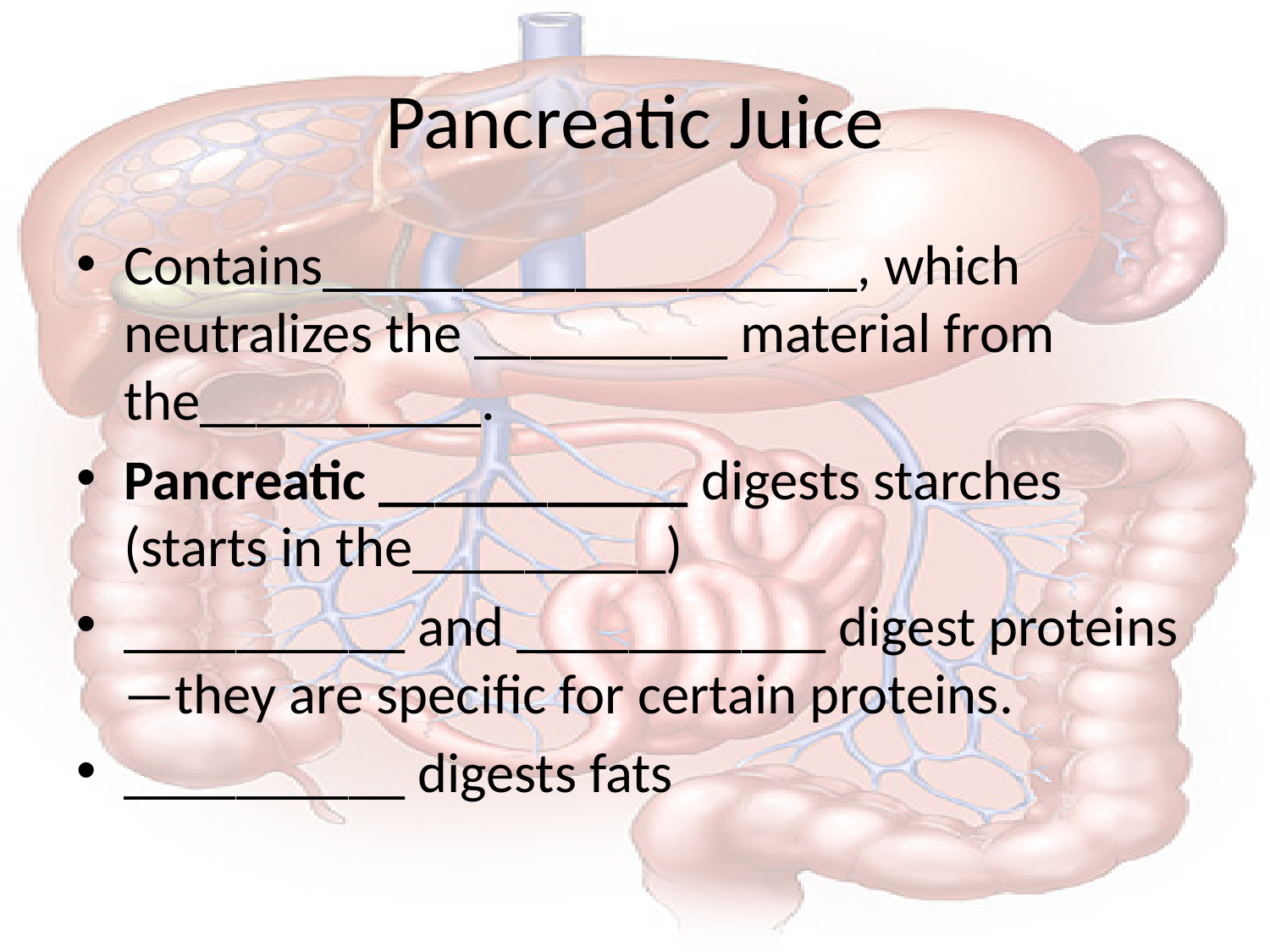

# Pancreatic Juice
Contains___________________, which neutralizes the _________ material from the__________.
Pancreatic ___________ digests starches (starts in the_________)
__________ and ___________ digest proteins—they are specific for certain proteins.
__________ digests fats